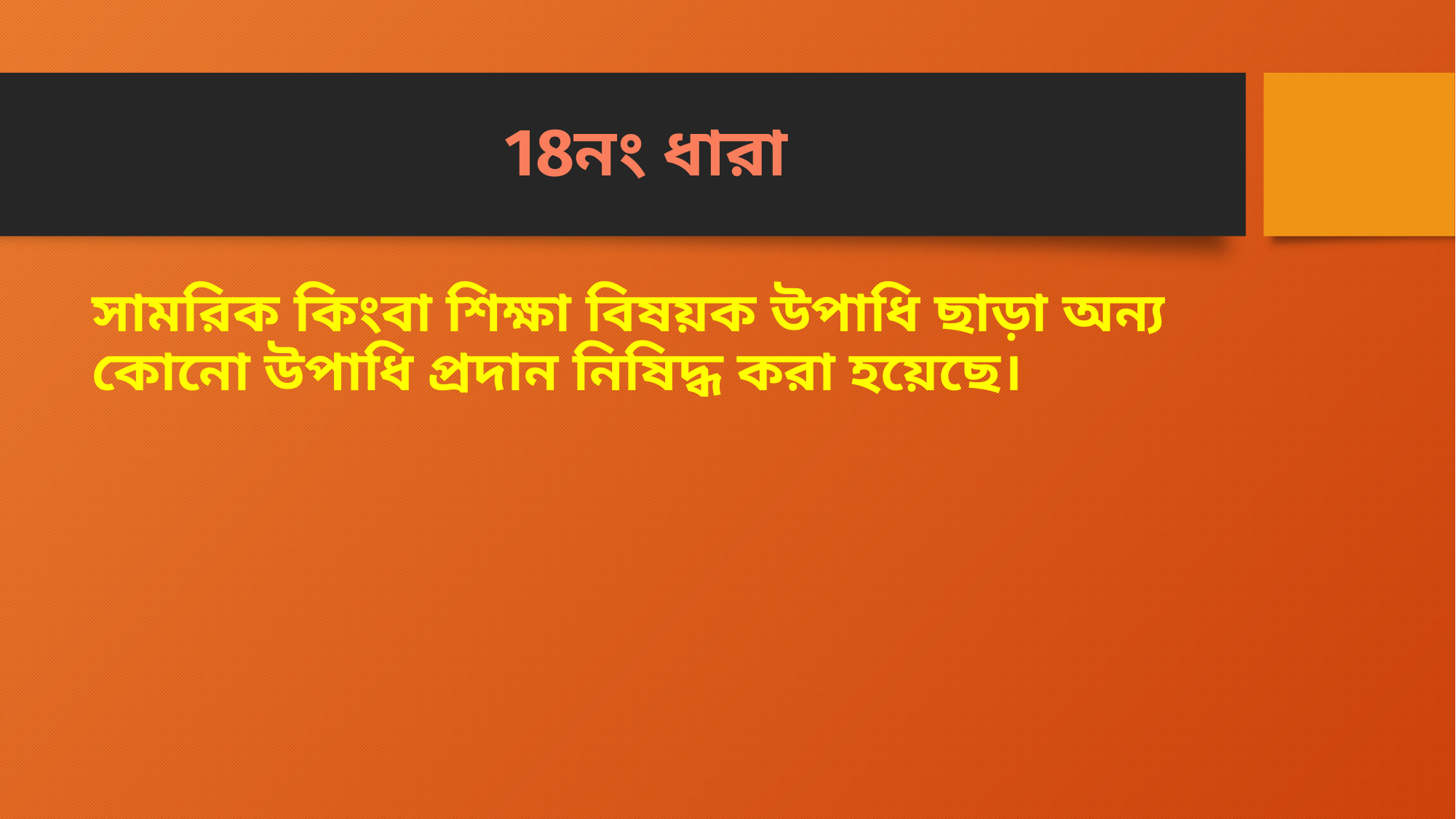

# 18নং ধারা
সামরিক কিংবা শিক্ষা বিষয়ক উপাধি ছাড়া অন্য কোনো উপাধি প্রদান নিষিদ্ধ করা হয়েছে।